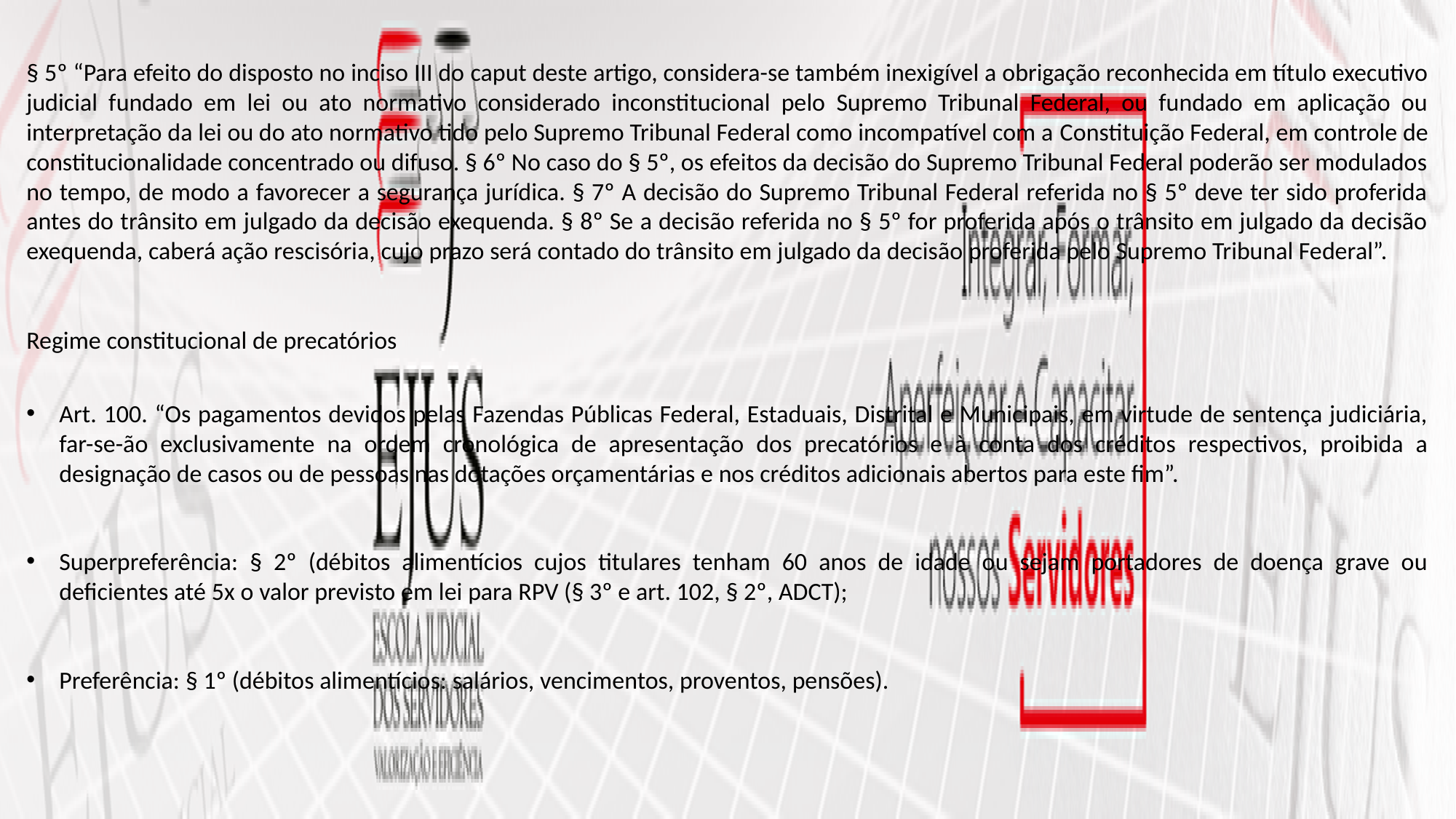

§ 5º “Para efeito do disposto no inciso III do caput deste artigo, considera-se também inexigível a obrigação reconhecida em título executivo judicial fundado em lei ou ato normativo considerado inconstitucional pelo Supremo Tribunal Federal, ou fundado em aplicação ou interpretação da lei ou do ato normativo tido pelo Supremo Tribunal Federal como incompatível com a Constituição Federal, em controle de constitucionalidade concentrado ou difuso. § 6º No caso do § 5º, os efeitos da decisão do Supremo Tribunal Federal poderão ser modulados no tempo, de modo a favorecer a segurança jurídica. § 7º A decisão do Supremo Tribunal Federal referida no § 5º deve ter sido proferida antes do trânsito em julgado da decisão exequenda. § 8º Se a decisão referida no § 5º for proferida após o trânsito em julgado da decisão exequenda, caberá ação rescisória, cujo prazo será contado do trânsito em julgado da decisão proferida pelo Supremo Tribunal Federal”.

Regime constitucional de precatórios

Art. 100. “Os pagamentos devidos pelas Fazendas Públicas Federal, Estaduais, Distrital e Municipais, em virtude de sentença judiciária, far-se-ão exclusivamente na ordem cronológica de apresentação dos precatórios e à conta dos créditos respectivos, proibida a designação de casos ou de pessoas nas dotações orçamentárias e nos créditos adicionais abertos para este fim”.

Superpreferência: § 2º (débitos alimentícios cujos titulares tenham 60 anos de idade ou sejam portadores de doença grave ou deficientes até 5x o valor previsto em lei para RPV (§ 3º e art. 102, § 2º, ADCT);

Preferência: § 1º (débitos alimentícios: salários, vencimentos, proventos, pensões).